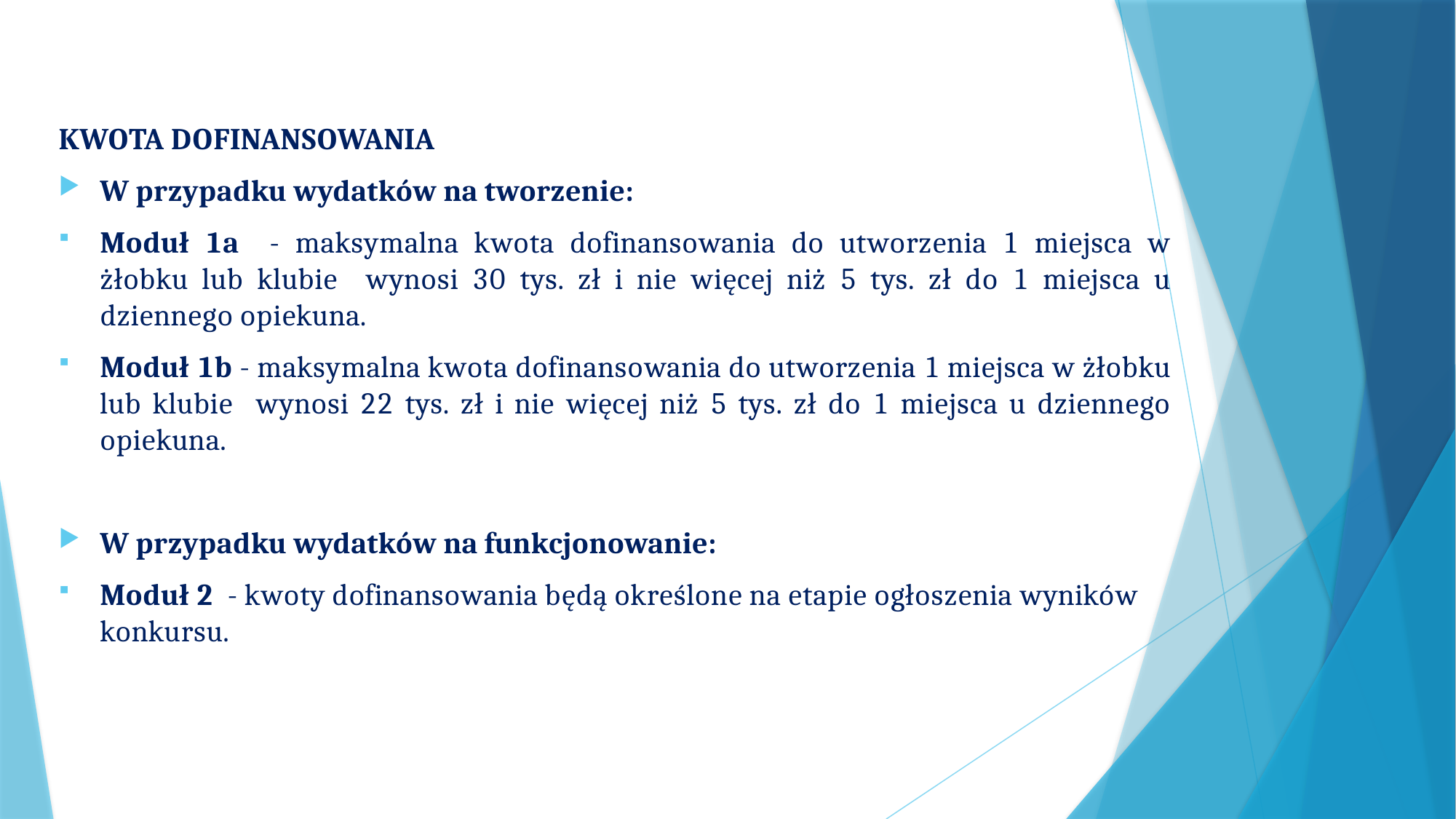

KWOTA DOFINANSOWANIA
W przypadku wydatków na tworzenie:
Moduł 1a  - maksymalna kwota dofinansowania do utworzenia 1 miejsca w żłobku lub klubie  wynosi 30 tys. zł i nie więcej niż 5 tys. zł do 1 miejsca u dziennego opiekuna.
Moduł 1b - maksymalna kwota dofinansowania do utworzenia 1 miejsca w żłobku lub klubie  wynosi 22 tys. zł i nie więcej niż 5 tys. zł do 1 miejsca u dziennego opiekuna.

W przypadku wydatków na funkcjonowanie:
Moduł 2  - kwoty dofinansowania będą określone na etapie ogłoszenia wyników konkursu.